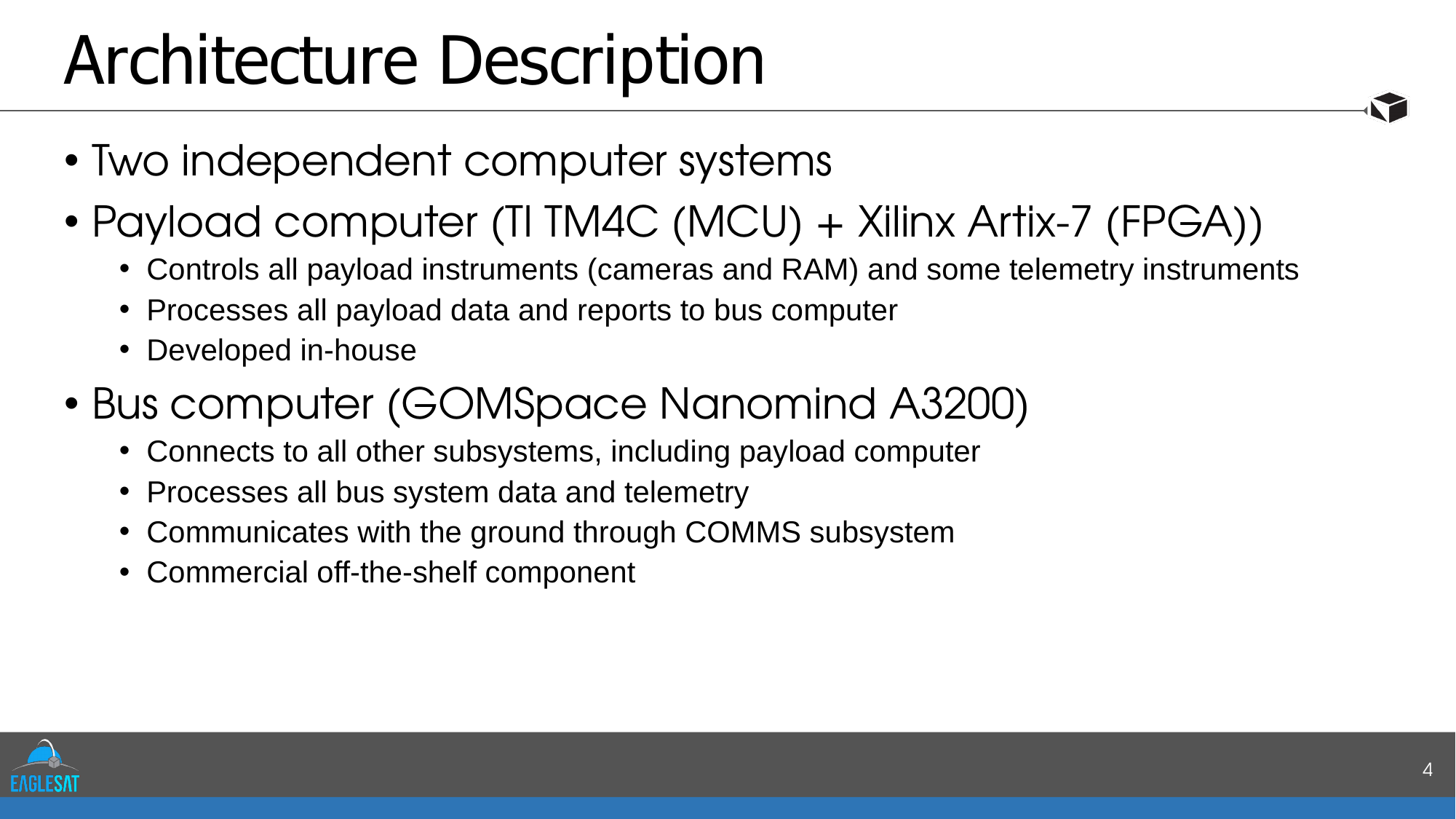

# Architecture Description
Two independent computer systems
Payload computer (TI TM4C (MCU) + Xilinx Artix-7 (FPGA))
Controls all payload instruments (cameras and RAM) and some telemetry instruments
Processes all payload data and reports to bus computer
Developed in-house
Bus computer (GOMSpace Nanomind A3200)
Connects to all other subsystems, including payload computer
Processes all bus system data and telemetry
Communicates with the ground through COMMS subsystem
Commercial off-the-shelf component
4